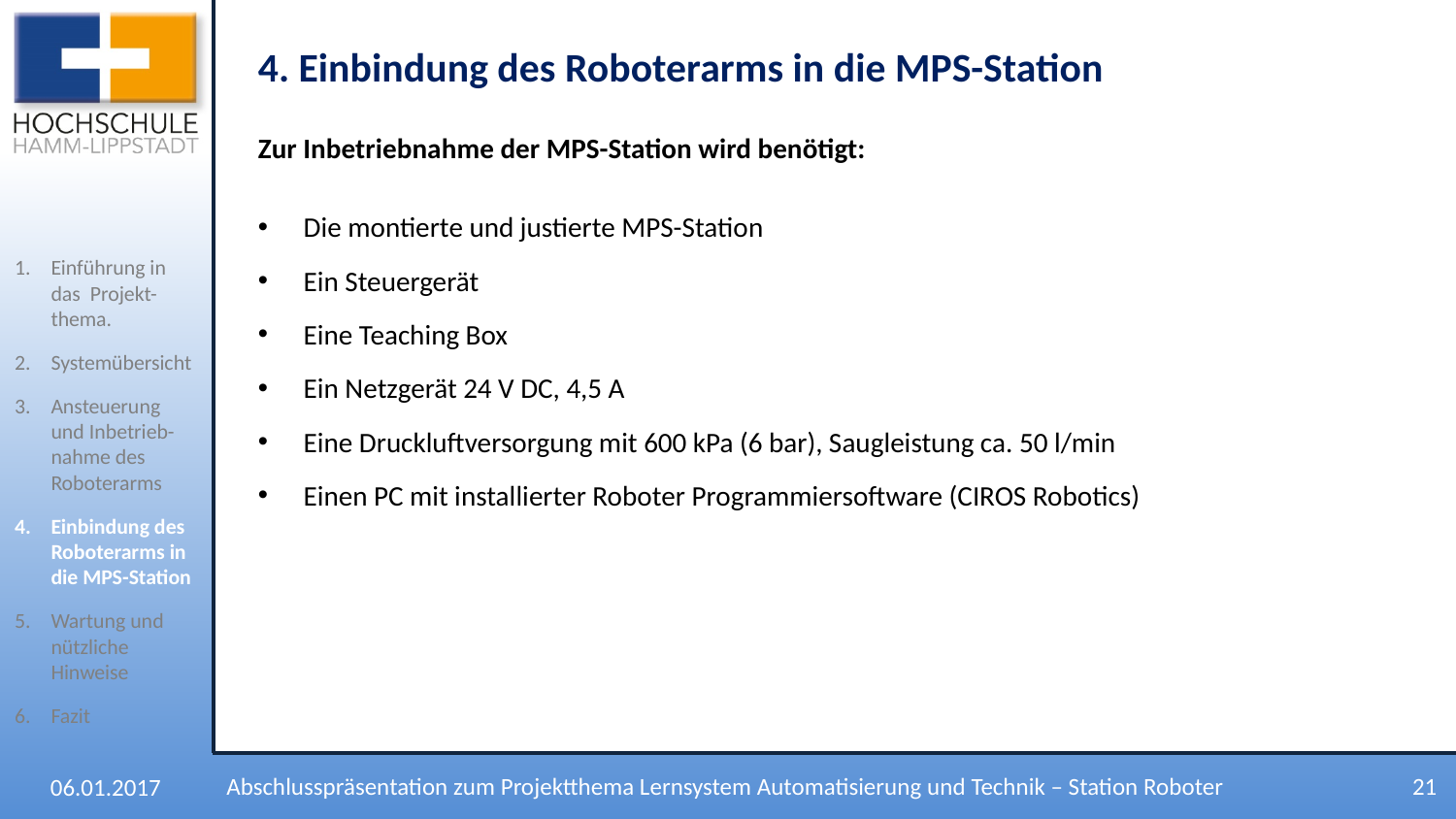

4. Einbindung des Roboterarms in die MPS-Station
Zur Inbetriebnahme der MPS-Station wird benötigt:

Die montierte und justierte MPS-Station

Ein Steuergerät

Eine Teaching Box

Ein Netzgerät 24 V DC, 4,5 A

Eine Druckluftversorgung mit 600 kPa (6 bar), Saugleistung ca. 50 l/min

Einen PC mit installierter Roboter Programmiersoftware (CIROS Robotics)

Einführung in das  Projekt-thema.

Systemübersicht

Ansteuerung und Inbetrieb-nahme des Roboterarms

Einbindung des Roboterarms in die MPS-Station

Wartung und nützliche Hinweise

Fazit

21
Abschlusspräsentation zum Projektthema Lernsystem Automatisierung und Technik – Station Roboter
06.01.2017